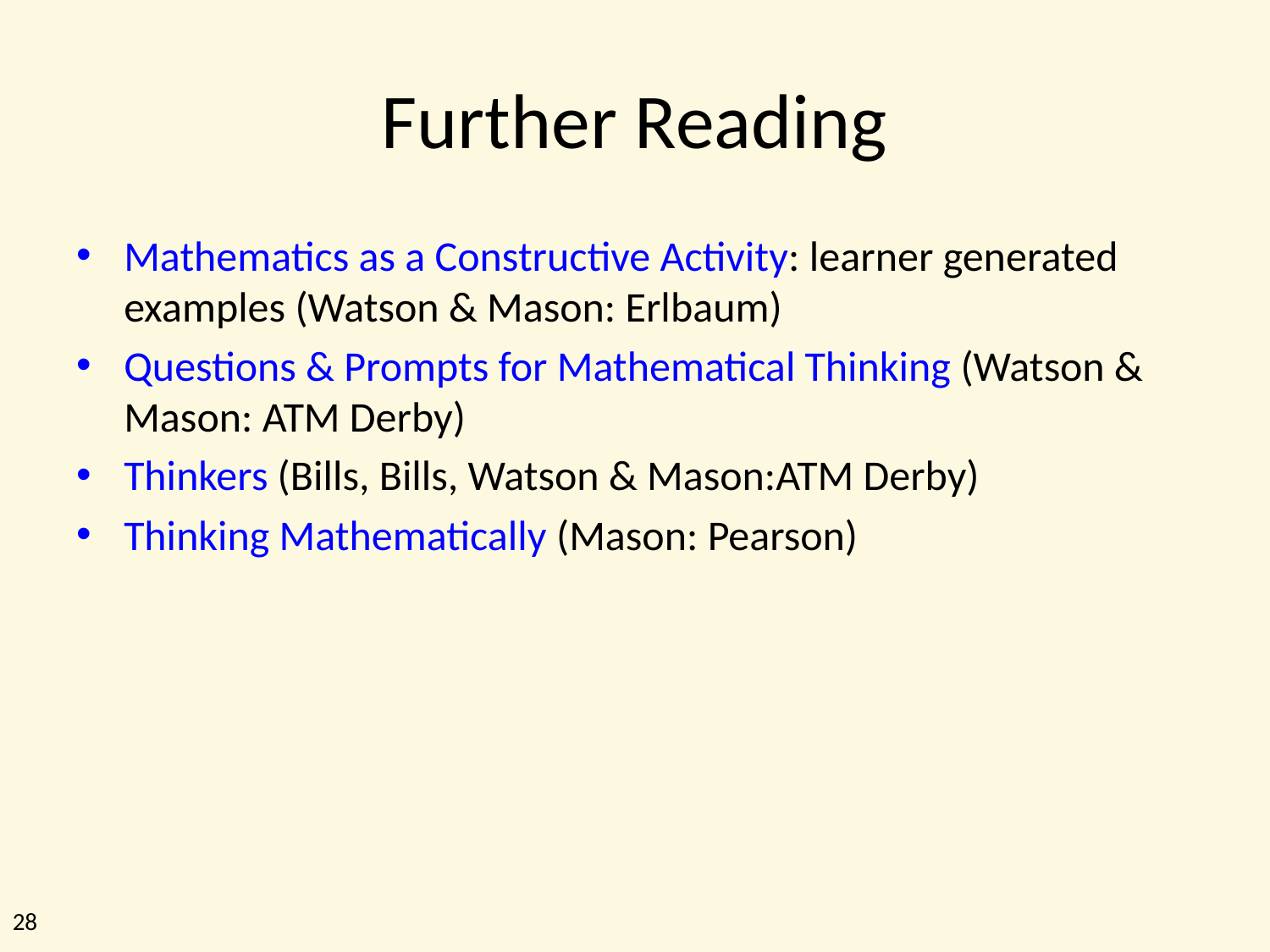

# Further Reading
Mathematics as a Constructive Activity: learner generated examples (Watson & Mason: Erlbaum)
Questions & Prompts for Mathematical Thinking (Watson & Mason: ATM Derby)
Thinkers (Bills, Bills, Watson & Mason:ATM Derby)
Thinking Mathematically (Mason: Pearson)

28